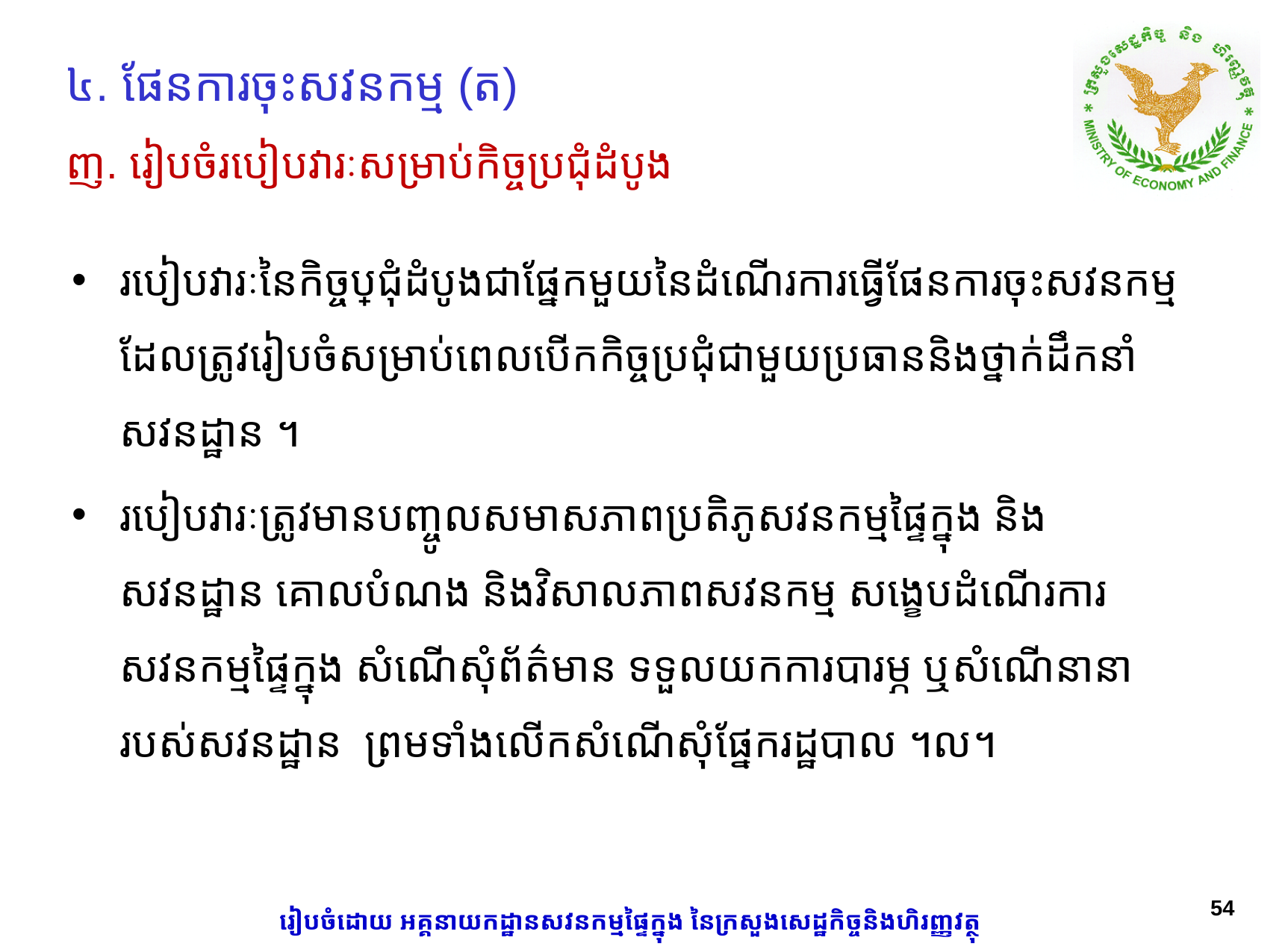

# ៤. ផែនការចុះសវនកម្ម (ត)
ញ. រៀបចំរបៀបវារៈសម្រាប់កិច្ចប្រជុំដំបូង
របៀបវារៈនៃកិច្ចប្រជុំដំបូងជា​ផ្នែក​មួយ​នៃ​ដំណើរ​ការ​ធ្វើ​ផែនការចុះសវនកម្មដែលត្រូវ​រៀបចំ​សម្រាប់​ពេលបើក​កិច្ច​ប្រជុំជា​មួយ​ប្រធាន​និងថ្នាក់ដឹកនាំសវនដ្ឋាន ។
របៀប​វារៈ​ត្រូវ​មានបញ្ចូលសមាសភាពប្រតិភូ​សវនកម្ម​ផ្ទៃ​ក្នុង និងសវនដ្ឋាន គោលបំណង និងវិសាលភាពសវនកម្ម សង្ខេប​ដំណើរការ​សវនកម្ម​ផ្ទៃ​ក្នុង សំណើសុំព័ត៌មាន ទទួលយកការបារម្ភ ឬសំណើ​នានារបស់​សវនដ្ឋាន ​ ព្រមទាំងលើកសំណើ​សុំផ្នែករដ្ឋបាល ។ល។